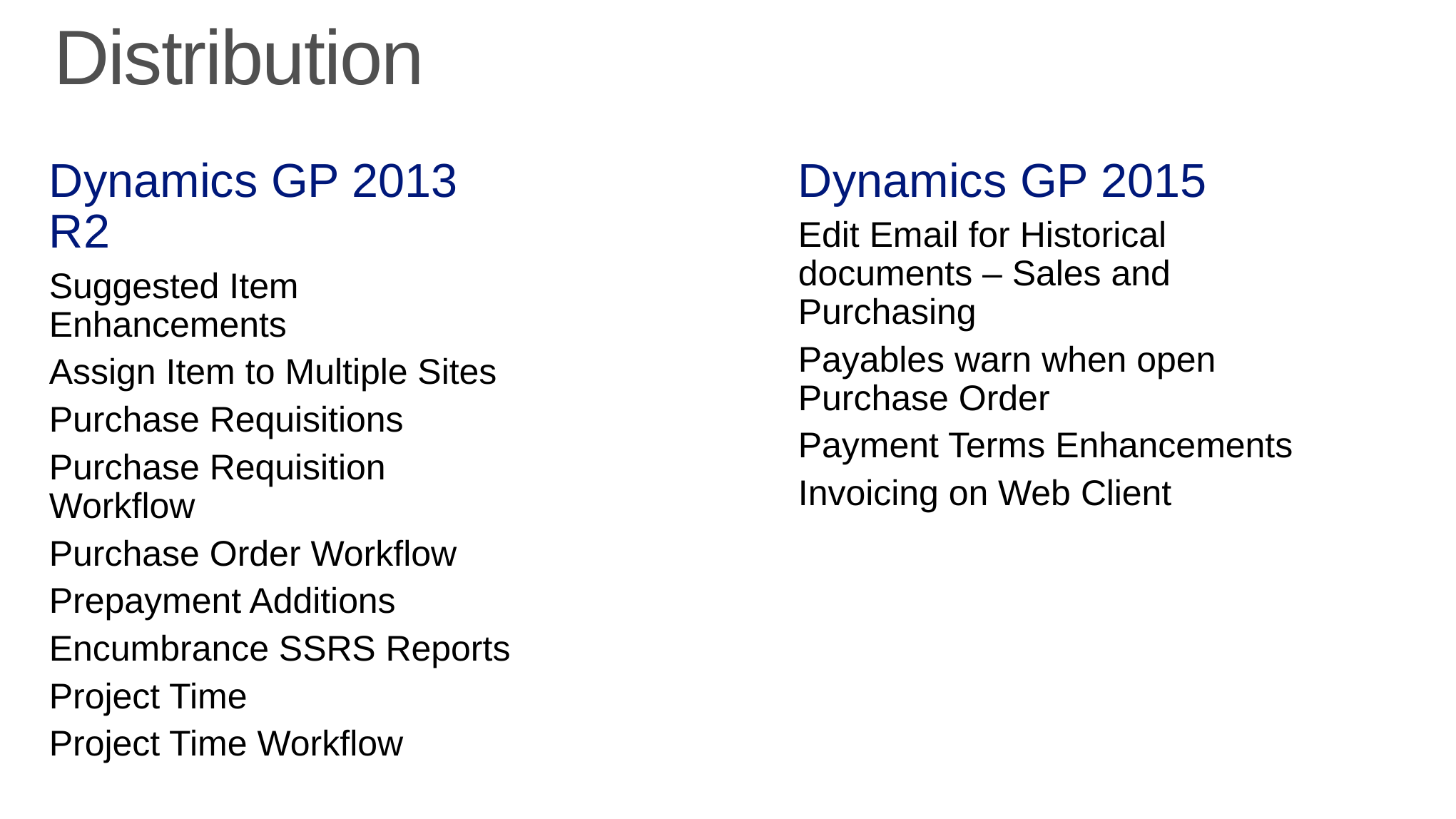

Distribution
Dynamics GP 2013 R2
Suggested Item Enhancements
Assign Item to Multiple Sites
Purchase Requisitions
Purchase Requisition Workflow
Purchase Order Workflow
Prepayment Additions
Encumbrance SSRS Reports
Project Time
Project Time Workflow
Dynamics GP 2015
Edit Email for Historical
documents – Sales and Purchasing
Payables warn when open Purchase Order
Payment Terms Enhancements
Invoicing on Web Client